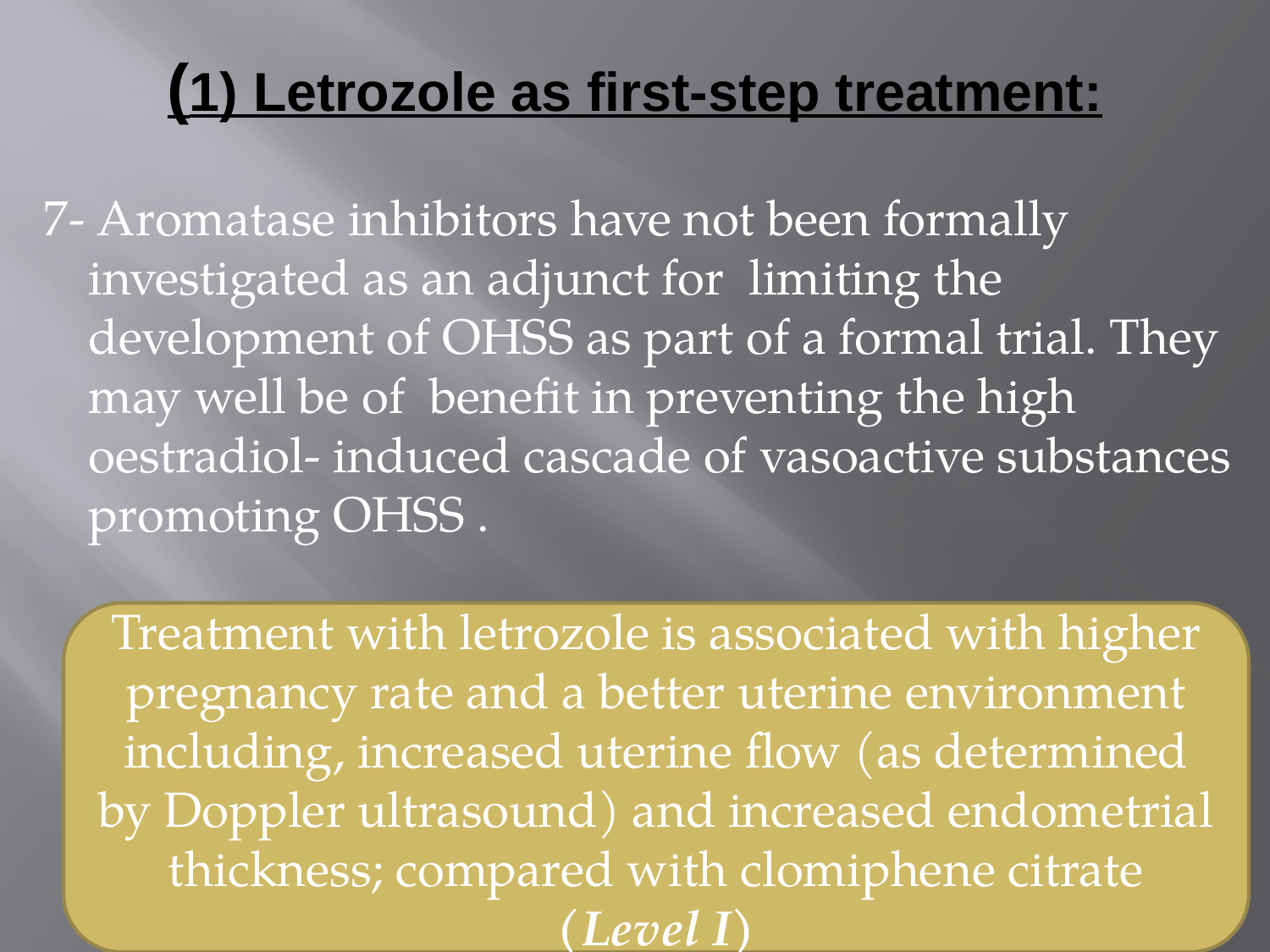

# (1) Letrozole as first-step treatment:
 7- Aromatase inhibitors have not been formally investigated as an adjunct for  limiting the development of OHSS as part of a formal trial. They may well be of  benefit in preventing the high oestradiol- induced cascade of vasoactive substances promoting OHSS .

Treatment with letrozole is associated with higher pregnancy rate and a better uterine environment including, increased uterine flow (as determined by Doppler ultrasound) and increased endometrial thickness; compared with clomiphene citrate (Level I)